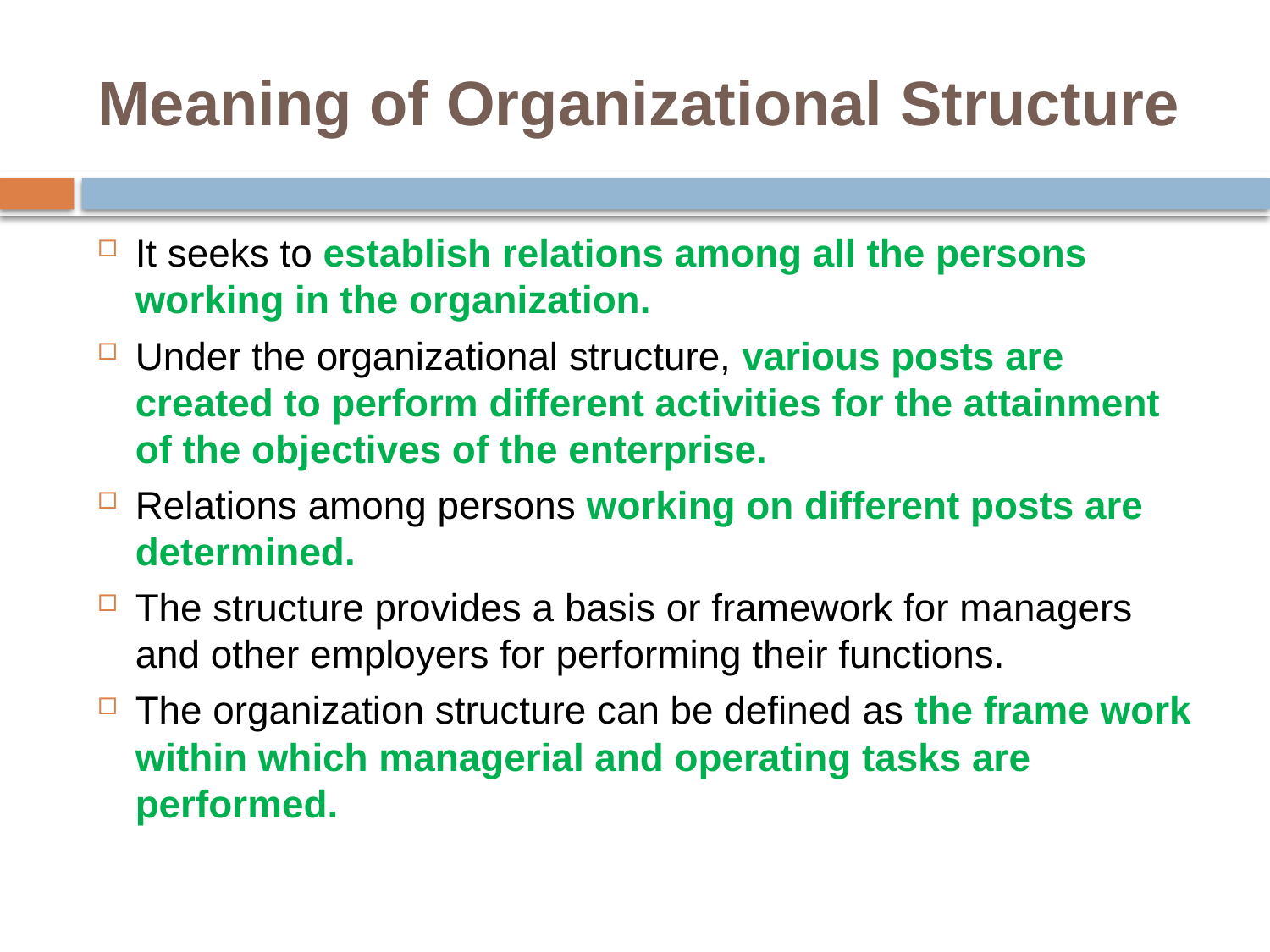

# Meaning of Organizational Structure
It seeks to establish relations among all the persons working in the organization.
Under the organizational structure, various posts are created to perform different activities for the attainment of the objectives of the enterprise.
Relations among persons working on different posts are determined.
The structure provides a basis or framework for managers and other employers for performing their functions.
The organization structure can be defined as the frame work within which managerial and operating tasks are performed.